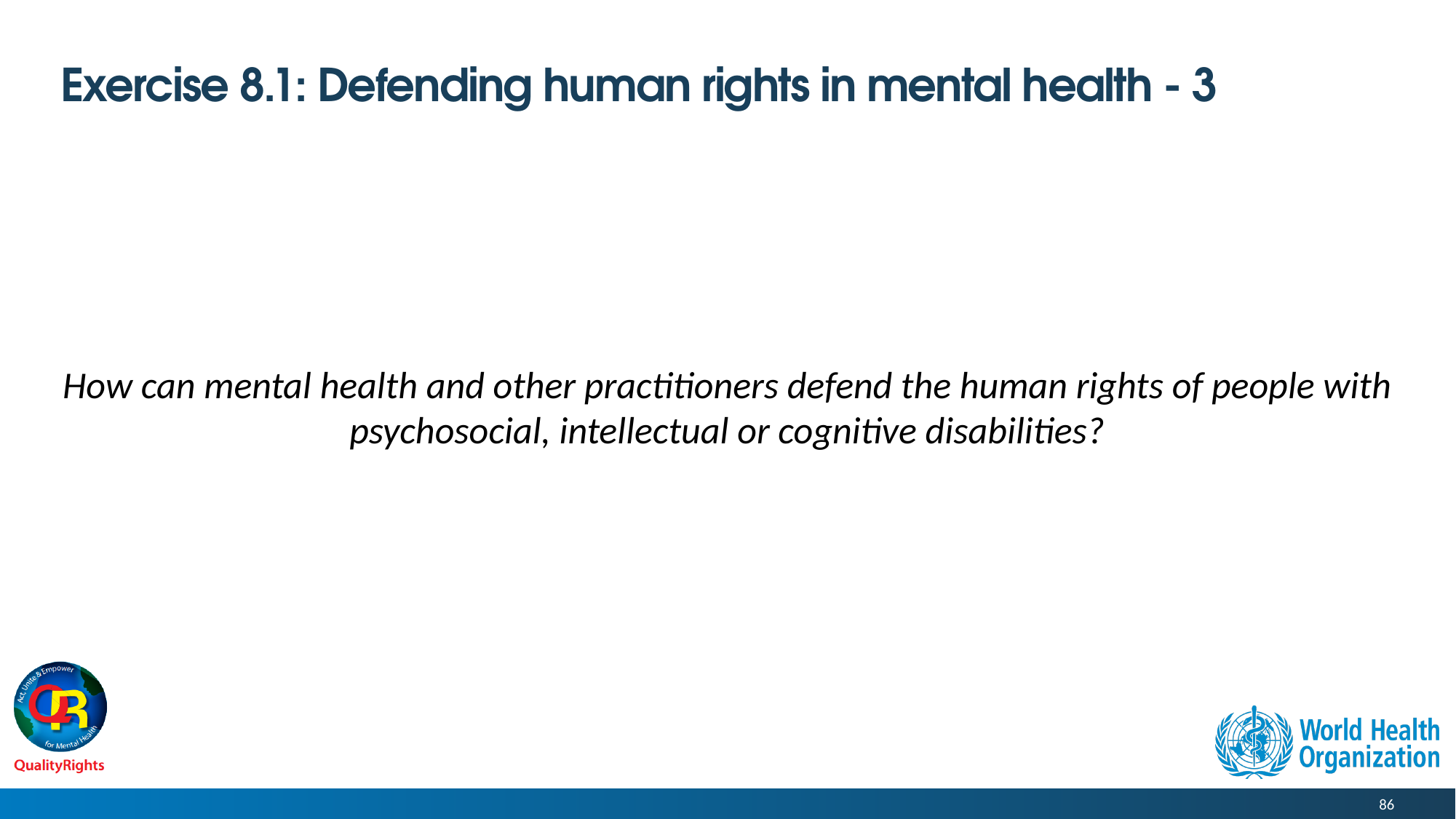

# Exercise 8.1: Defending human rights in mental health - 3

How can mental health and other practitioners defend the human rights of people with psychosocial, intellectual or cognitive disabilities?

86